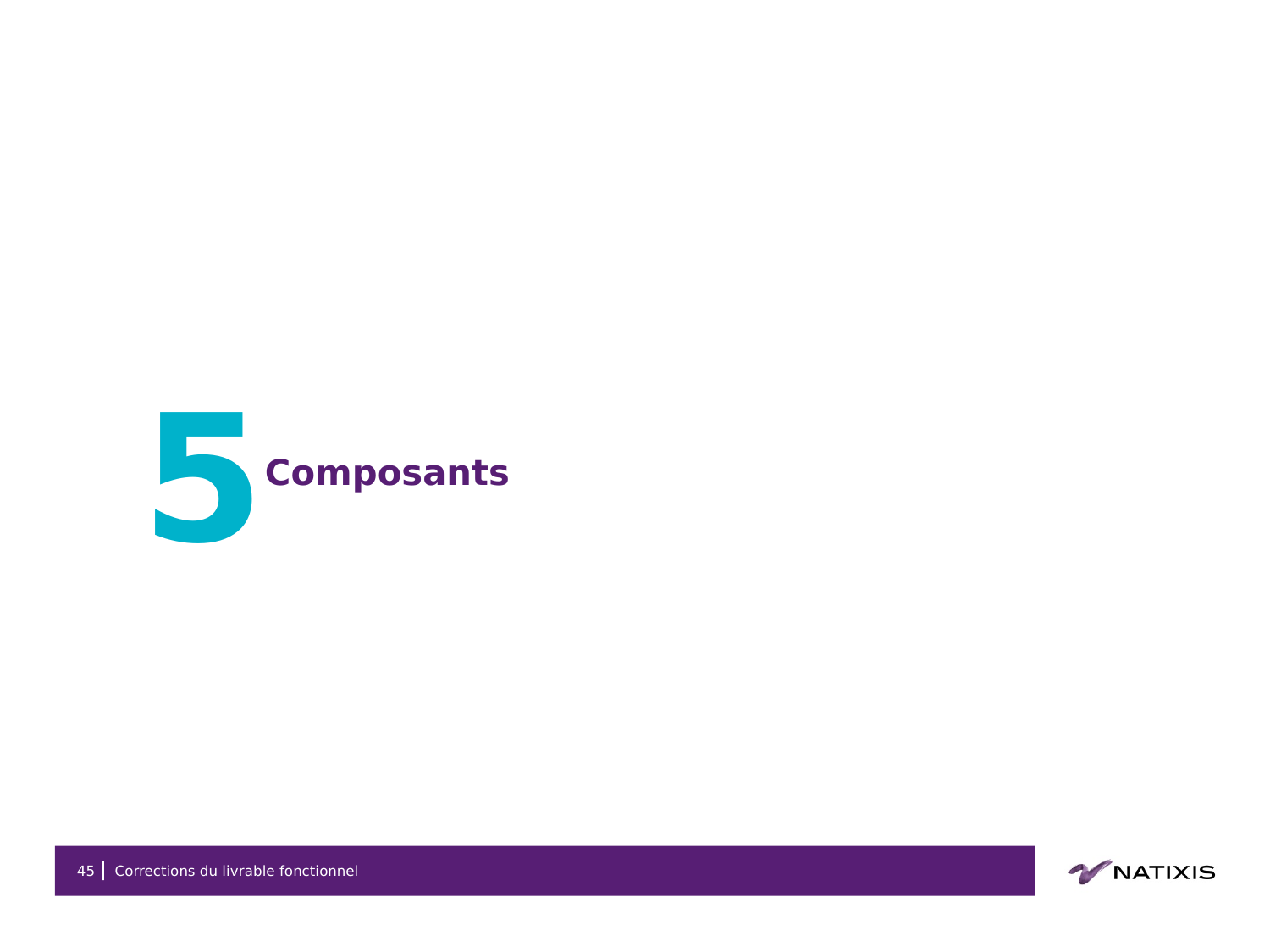

# 5
Composants
45
Corrections du livrable fonctionnel